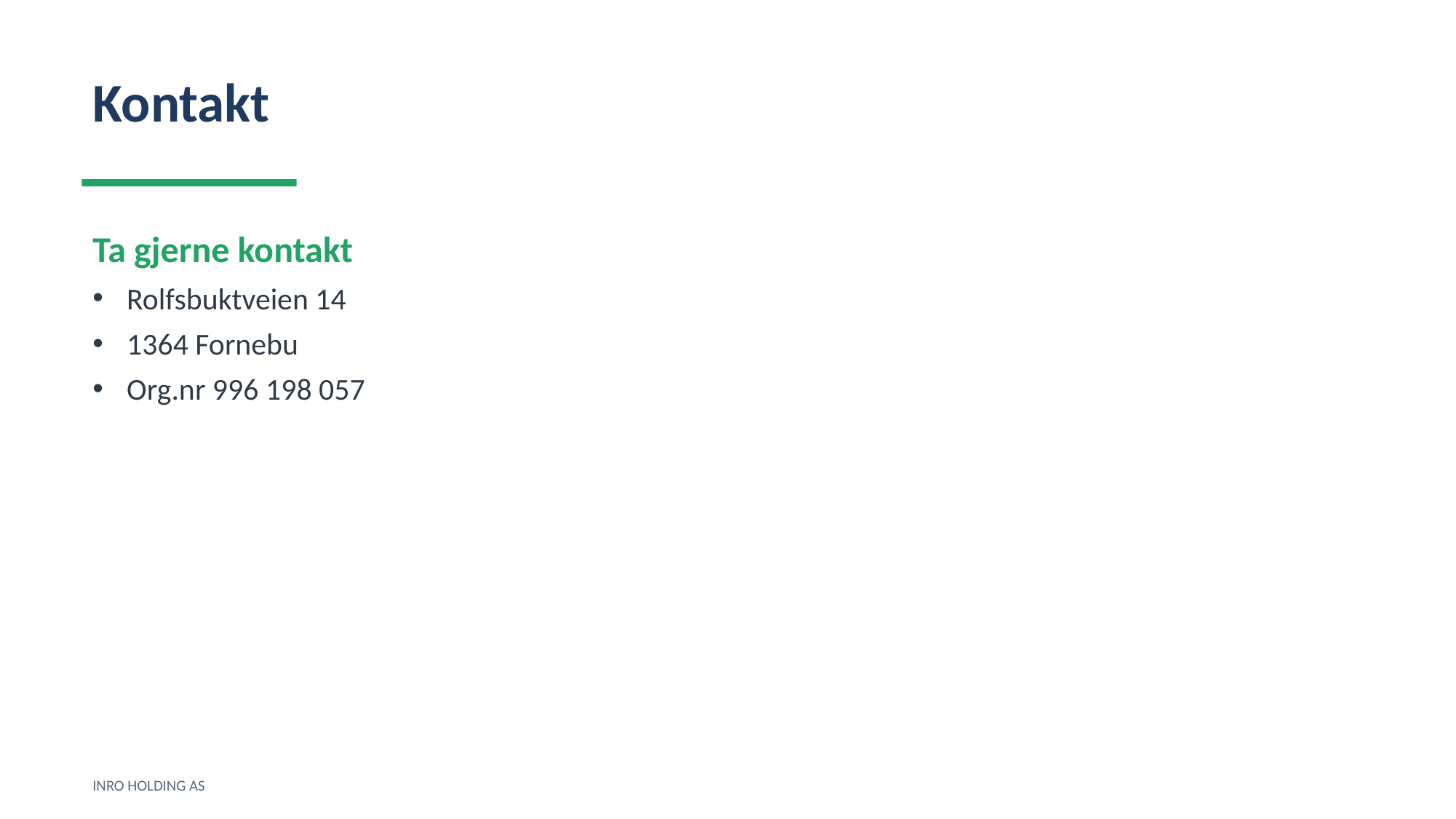

Kontakt

Ta gjerne kontakt
Rolfsbuktveien 14
1364 Fornebu
Org.nr 996 198 057
INRO HOLDING AS